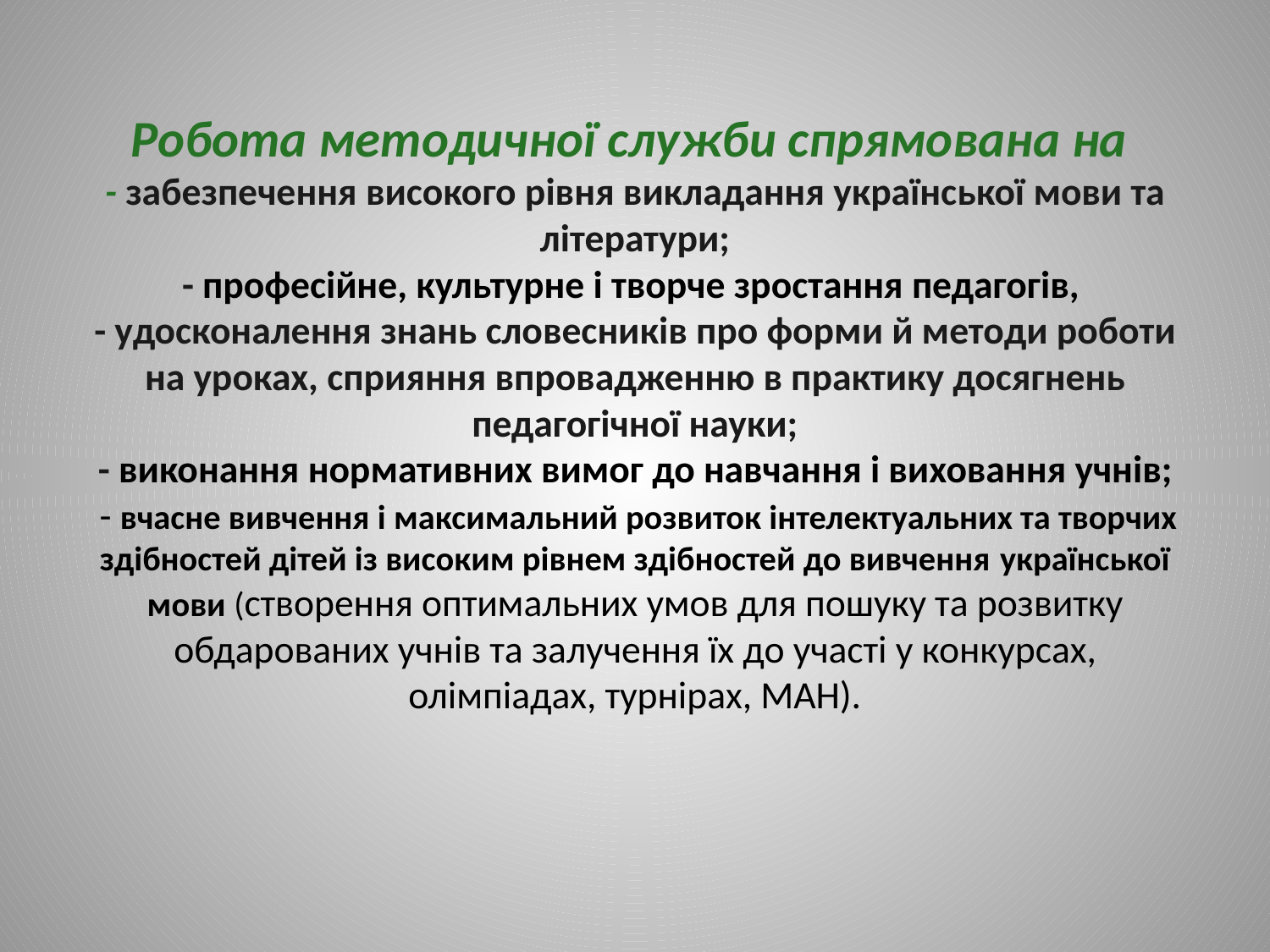

# Робота методичної служби спрямована на - забезпечення високого рівня викладання української мови та літератури; - професійне, культурне і творче зростання педагогів, - удосконалення знань словесників про форми й методи роботи на уроках, сприяння впровадженню в практику досягнень педагогічної науки; - виконання нормативних вимог до навчання і виховання учнів; - вчасне вивчення і максимальний розвиток інтелектуальних та творчих здібностей дітей із високим рівнем здібностей до вивчення української мови (створення оптимальних умов для пошуку та розвитку обдарованих учнів та залучення їх до участі у конкурсах, олімпіадах, турнірах, МАН).